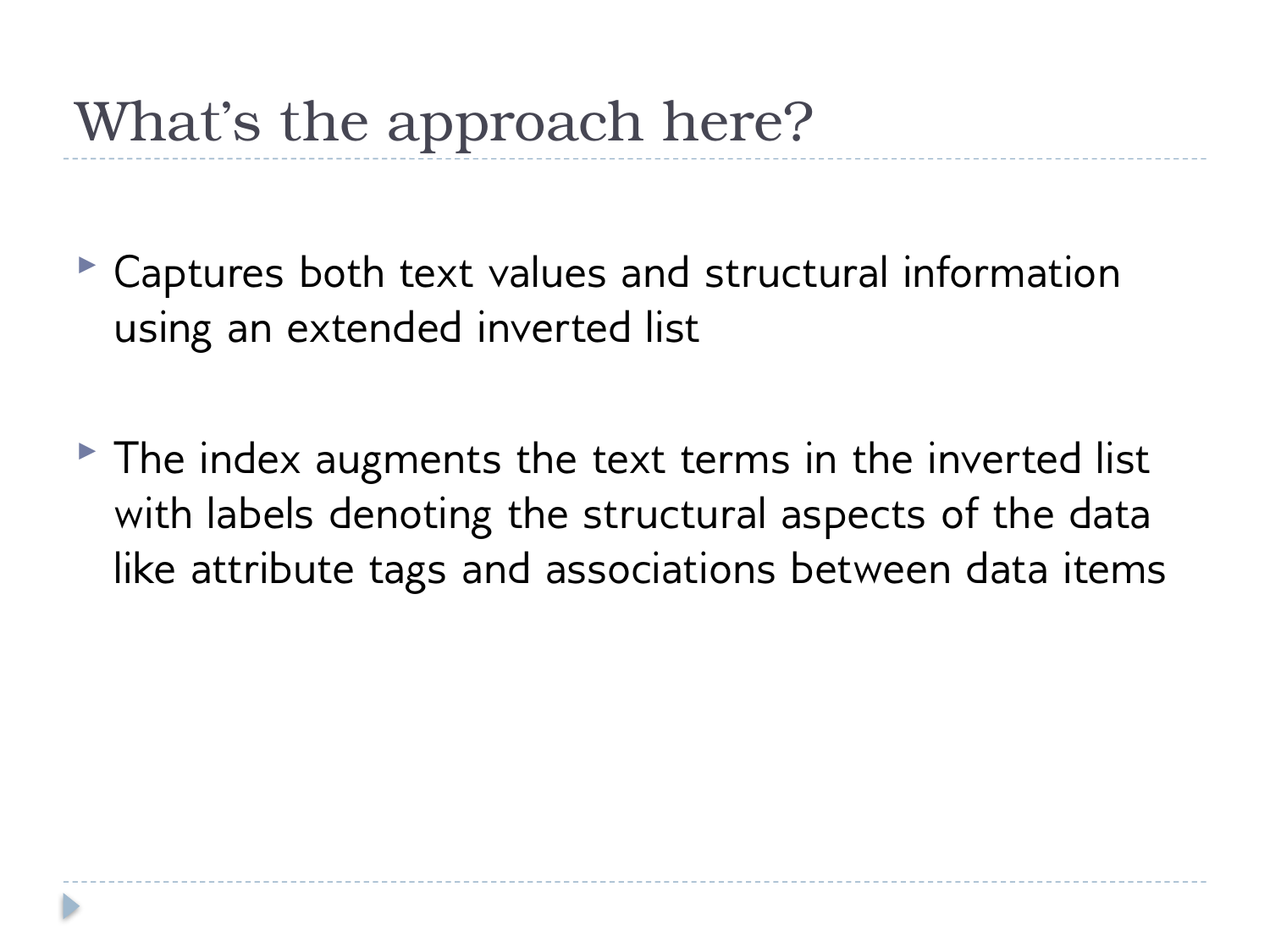

# What’s the approach here?

Captures both text values and structural information using an extended inverted list

The index augments the text terms in the inverted list with labels denoting the structural aspects of the data like attribute tags and associations between data items